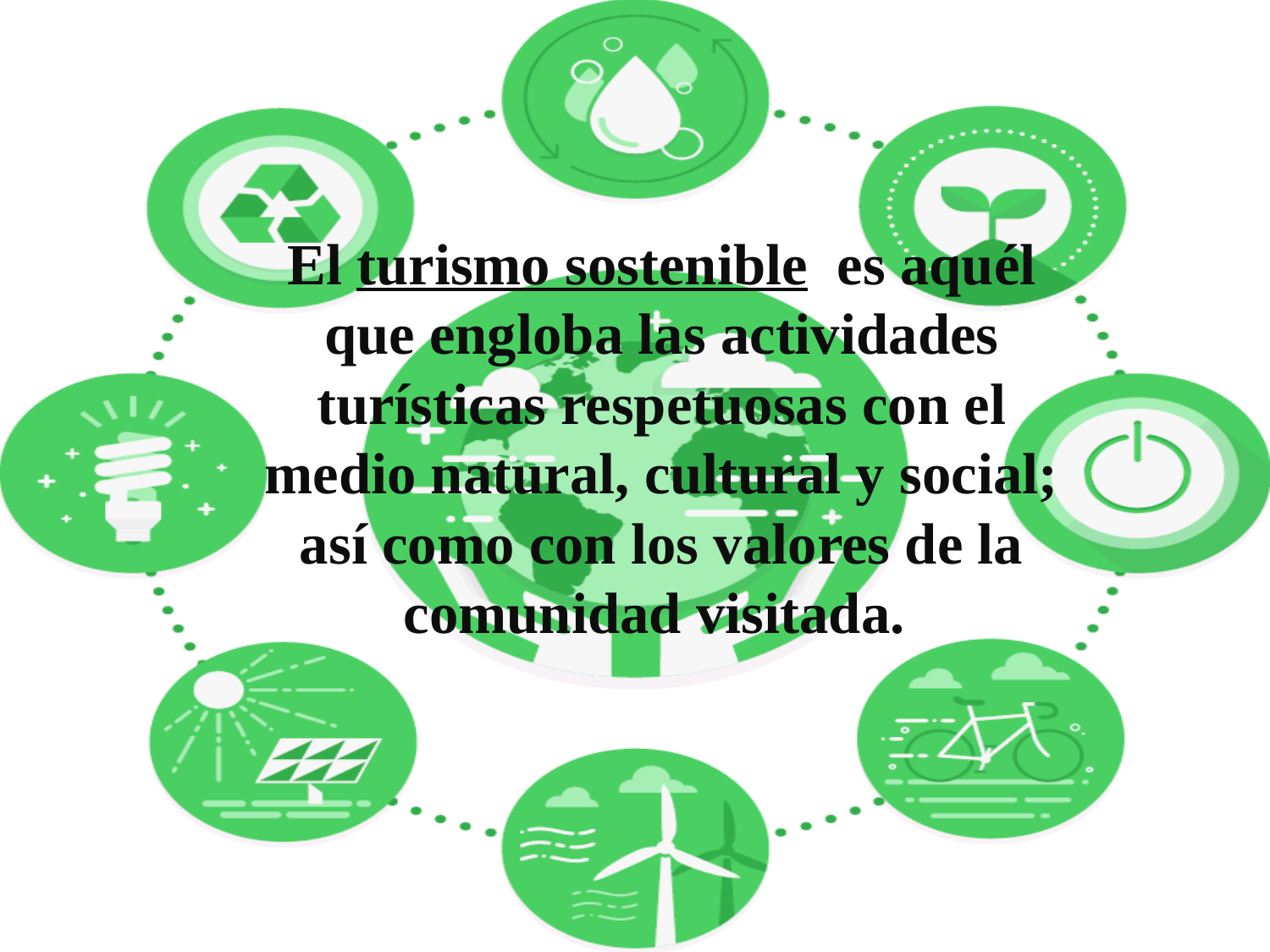

# El turismo sostenible  es aquél que engloba las actividades turísticas respetuosas con el medio natural, cultural y social; así como con los valores de la comunidad visitada.